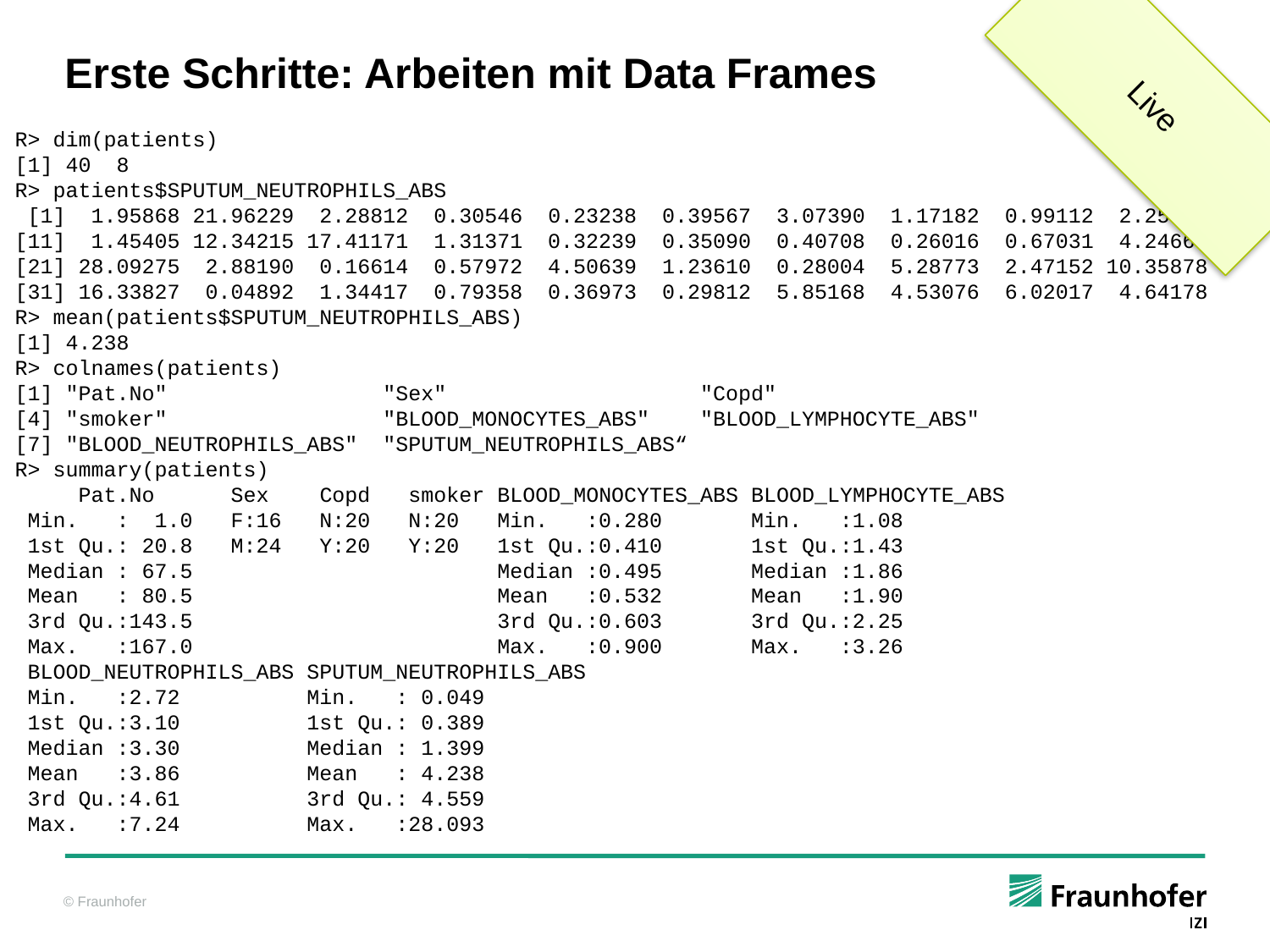

Live
# Erste Schritte: Arbeiten mit Data Frames
R> dim(patients)
[1] 40  8
R> patients$SPUTUM_NEUTROPHILS_ABS
 [1]  1.95868 21.96229  2.28812  0.30546  0.23238  0.39567  3.07390  1.17182  0.99112  2.25013
[11]  1.45405 12.34215 17.41171  1.31371  0.32239  0.35090  0.40708  0.26016  0.67031  4.24669
[21] 28.09275  2.88190  0.16614  0.57972  4.50639  1.23610  0.28004  5.28773  2.47152 10.35878
[31] 16.33827  0.04892  1.34417  0.79358  0.36973  0.29812  5.85168  4.53076  6.02017  4.64178
R> mean(patients$SPUTUM_NEUTROPHILS_ABS)
[1] 4.238
R> colnames(patients)
[1] "Pat.No"                 "Sex"                    "Copd"
[4] "smoker"                 "BLOOD_MONOCYTES_ABS"    "BLOOD_LYMPHOCYTE_ABS"
[7] "BLOOD_NEUTROPHILS_ABS"  "SPUTUM_NEUTROPHILS_ABS“
R> summary(patients)
     Pat.No      Sex    Copd   smoker BLOOD_MONOCYTES_ABS BLOOD_LYMPHOCYTE_ABS
 Min.   :  1.0   F:16   N:20   N:20   Min.   :0.280       Min.   :1.08
 1st Qu.: 20.8   M:24   Y:20   Y:20   1st Qu.:0.410       1st Qu.:1.43
 Median : 67.5                        Median :0.495       Median :1.86
 Mean   : 80.5                        Mean   :0.532       Mean   :1.90
 3rd Qu.:143.5                        3rd Qu.:0.603       3rd Qu.:2.25
 Max.   :167.0                        Max.   :0.900       Max.   :3.26
 BLOOD_NEUTROPHILS_ABS SPUTUM_NEUTROPHILS_ABS
 Min.   :2.72          Min.   : 0.049
 1st Qu.:3.10          1st Qu.: 0.389
 Median :3.30          Median : 1.399
 Mean   :3.86          Mean   : 4.238
 3rd Qu.:4.61          3rd Qu.: 4.559
 Max.   :7.24          Max.   :28.093